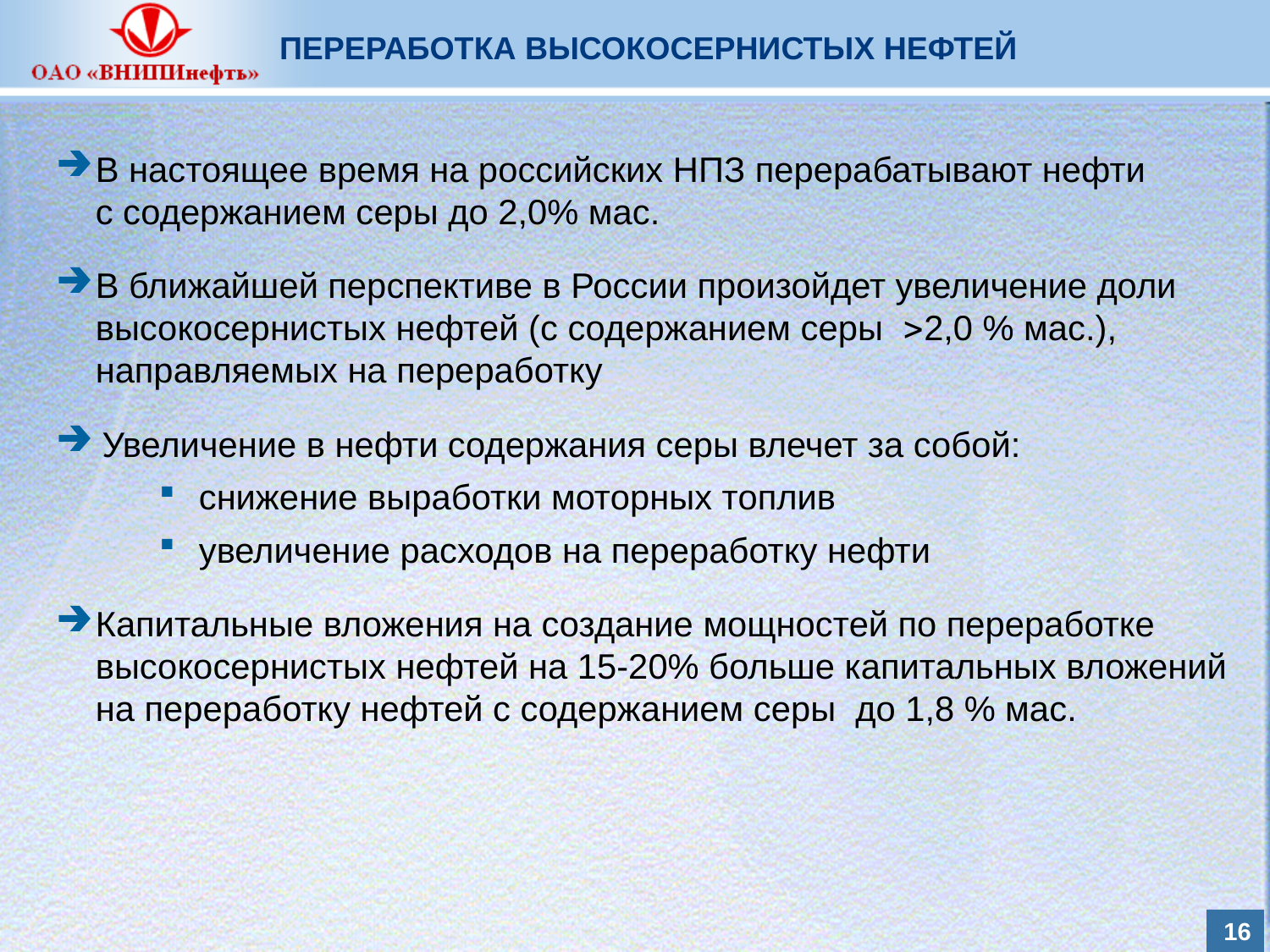

ПЕРЕРАБОТКА ВЫСОКОСЕРНИСТЫХ НЕФТЕЙ
В настоящее время на российских НПЗ перерабатывают нефти
с содержанием серы до 2,0% мас.
В ближайшей перспективе в России произойдет увеличение доли высокосернистых нефтей (с содержанием серы  >2,0 % мас.), направляемых на переработку
 Увеличение в нефти содержания серы влечет за собой:
снижение выработки моторных топлив
увеличение расходов на переработку нефти
Капитальные вложения на создание мощностей по переработке высокосернистых нефтей на 15-20% больше капитальных вложений на переработку нефтей с содержанием серы  до 1,8 % мас.

16